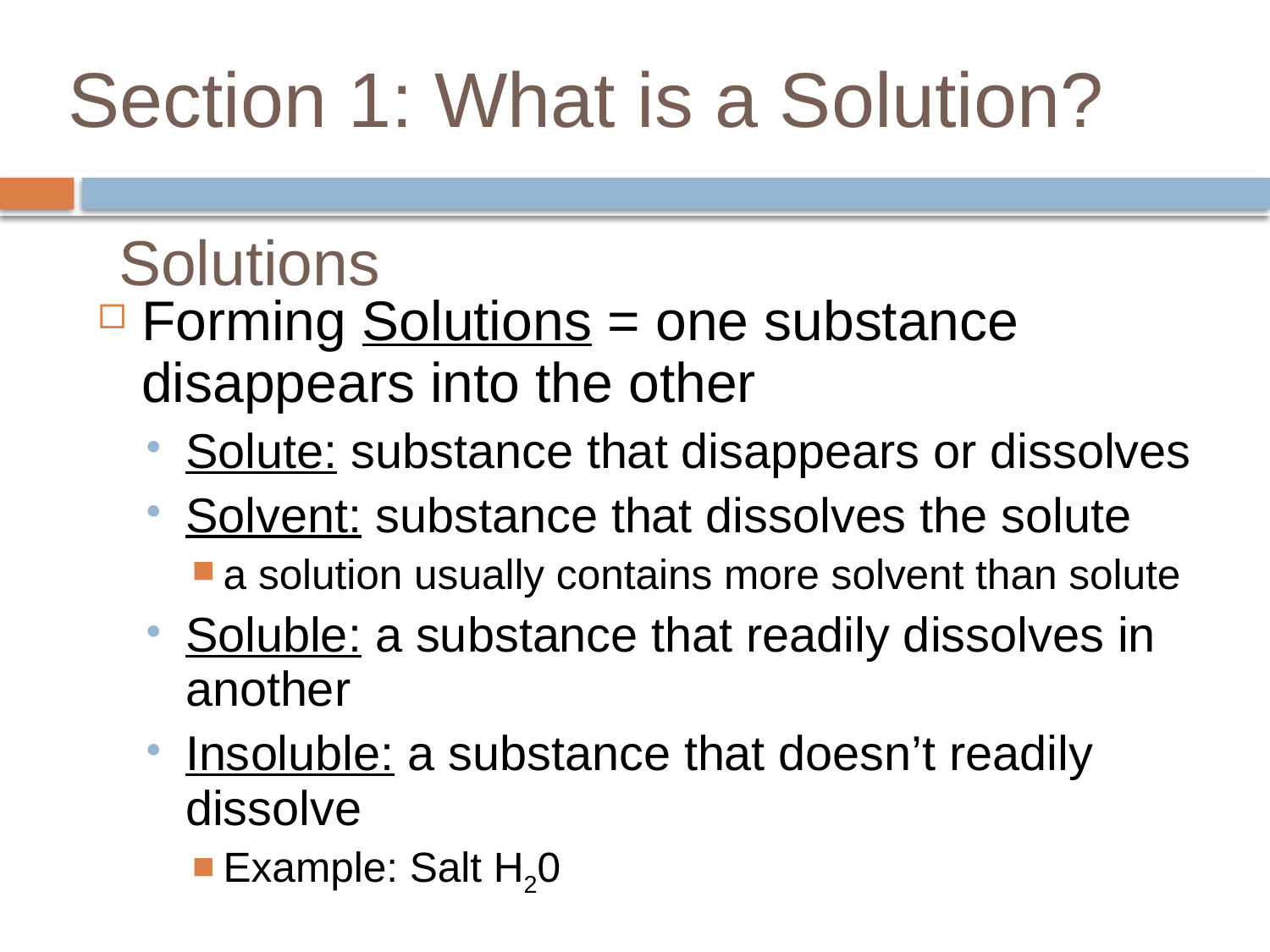

# Section 1: What is a Solution?
Solutions
Forming Solutions = one substance disappears into the other
Solute: substance that disappears or dissolves
Solvent: substance that dissolves the solute
a solution usually contains more solvent than solute
Soluble: a substance that readily dissolves in another
Insoluble: a substance that doesn’t readily dissolve
Example: Salt H20